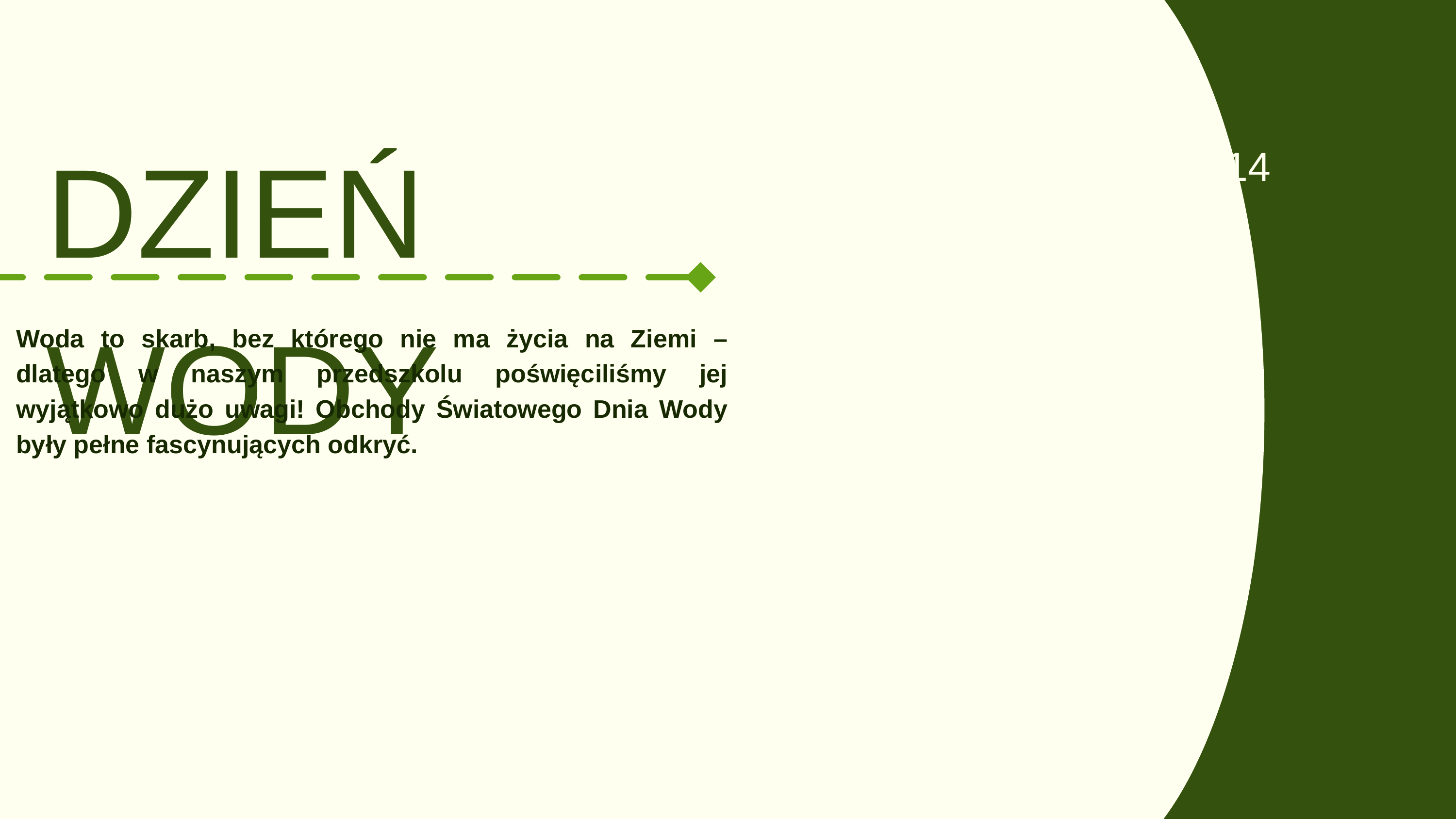

DZIEŃ WODY
14

Woda to skarb, bez którego nie ma życia na Ziemi – dlatego w naszym przedszkolu poświęciliśmy jej wyjątkowo dużo uwagi! Obchody Światowego Dnia Wody były pełne fascynujących odkryć.